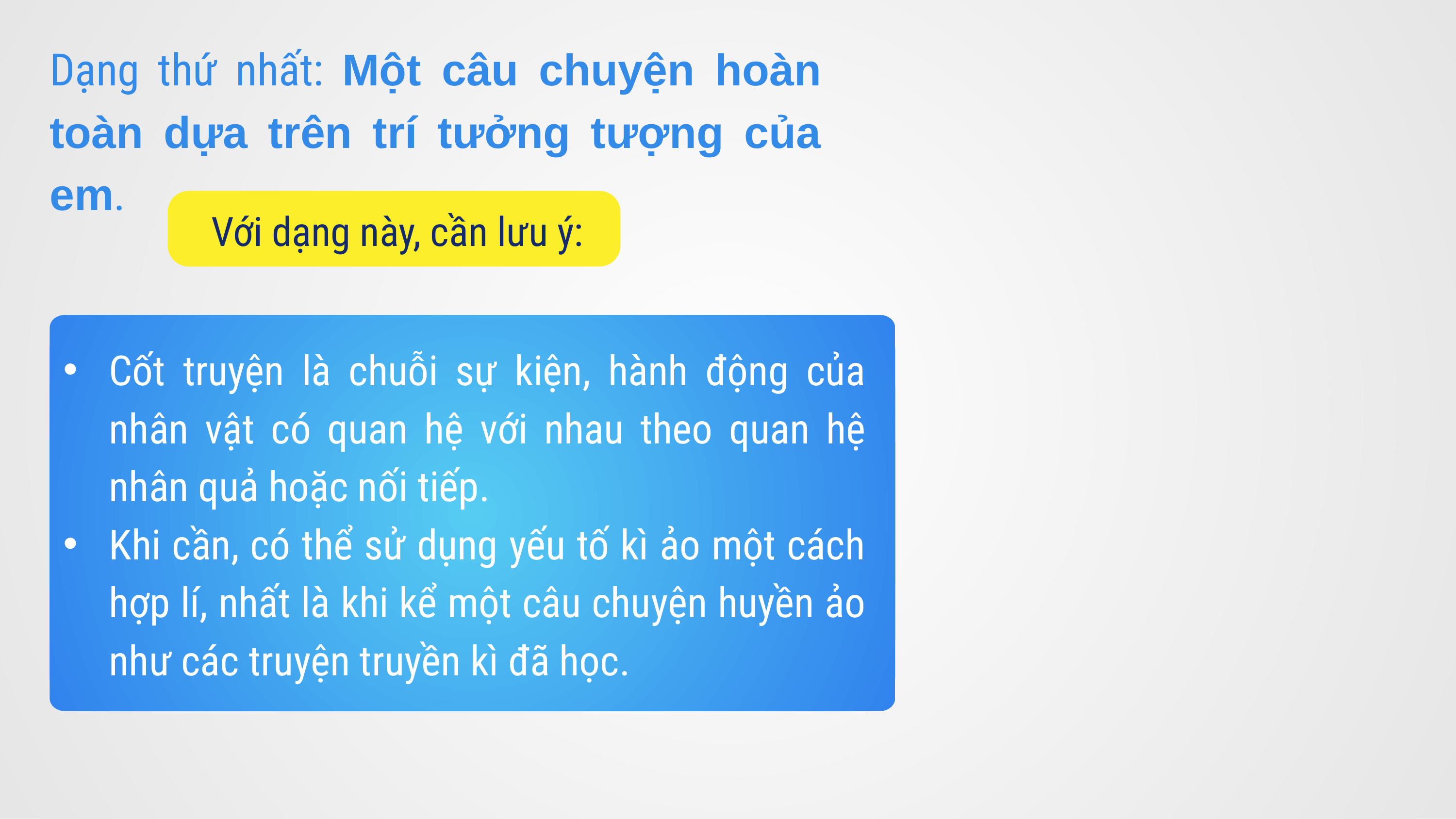

Dạng thứ nhất: Một câu chuyện hoàn toàn dựa trên trí tưởng tượng của em.

Với dạng này, cần lưu ý:

Cốt truyện là chuỗi sự kiện, hành động của nhân vật có quan hệ với nhau theo quan hệ nhân quả hoặc nối tiếp.
Khi cần, có thể sử dụng yếu tố kì ảo một cách hợp lí, nhất là khi kể một câu chuyện huyền ảo như các truyện truyền kì đã học.